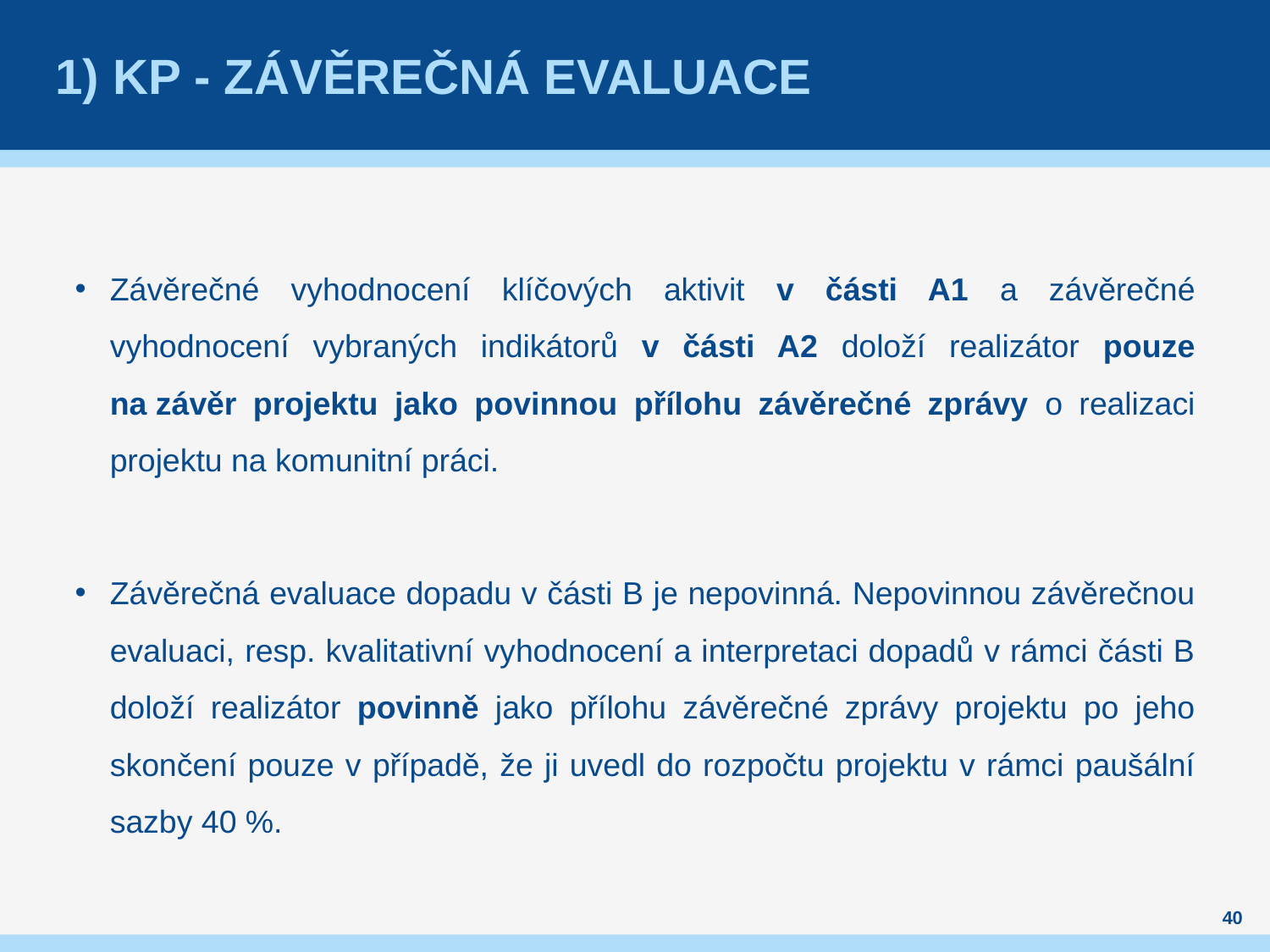

# 1) KP - Závěrečná evaluace
Závěrečné vyhodnocení klíčových aktivit v části A1 a závěrečné vyhodnocení vybraných indikátorů v části A2 doloží realizátor pouze na závěr projektu jako povinnou přílohu závěrečné zprávy o realizaci projektu na komunitní práci.

Závěrečná evaluace dopadu v části B je nepovinná. Nepovinnou závěrečnou evaluaci, resp. kvalitativní vyhodnocení a interpretaci dopadů v rámci části B doloží realizátor povinně jako přílohu závěrečné zprávy projektu po jeho skončení pouze v případě, že ji uvedl do rozpočtu projektu v rámci paušální sazby 40 %.
40